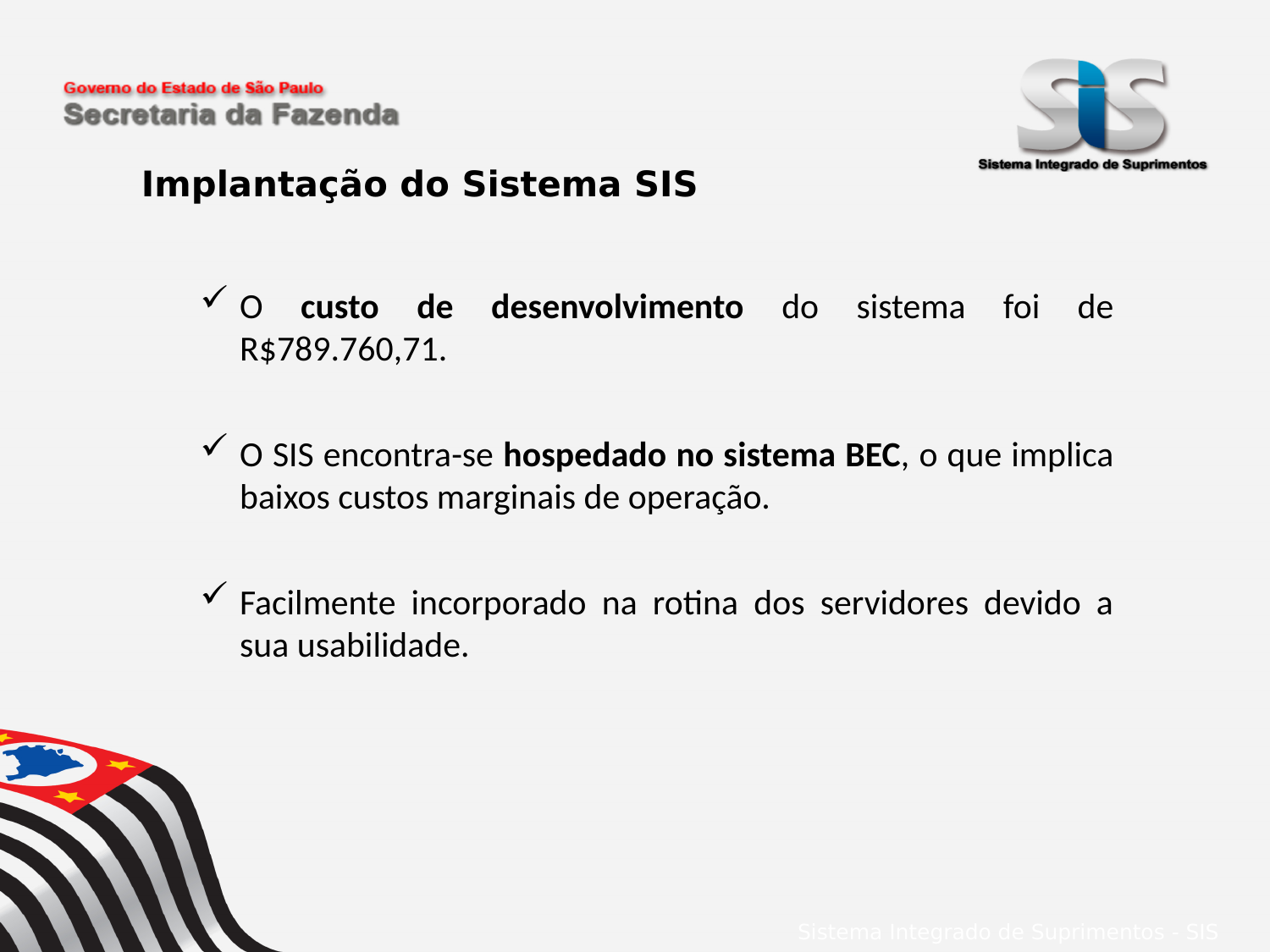

# Implantação do Sistema SIS
O custo de desenvolvimento do sistema foi de R$789.760,71.

O SIS encontra-se hospedado no sistema BEC, o que implica baixos custos marginais de operação.

Facilmente incorporado na rotina dos servidores devido a sua usabilidade.
Sistema Integrado de Suprimentos - SIS